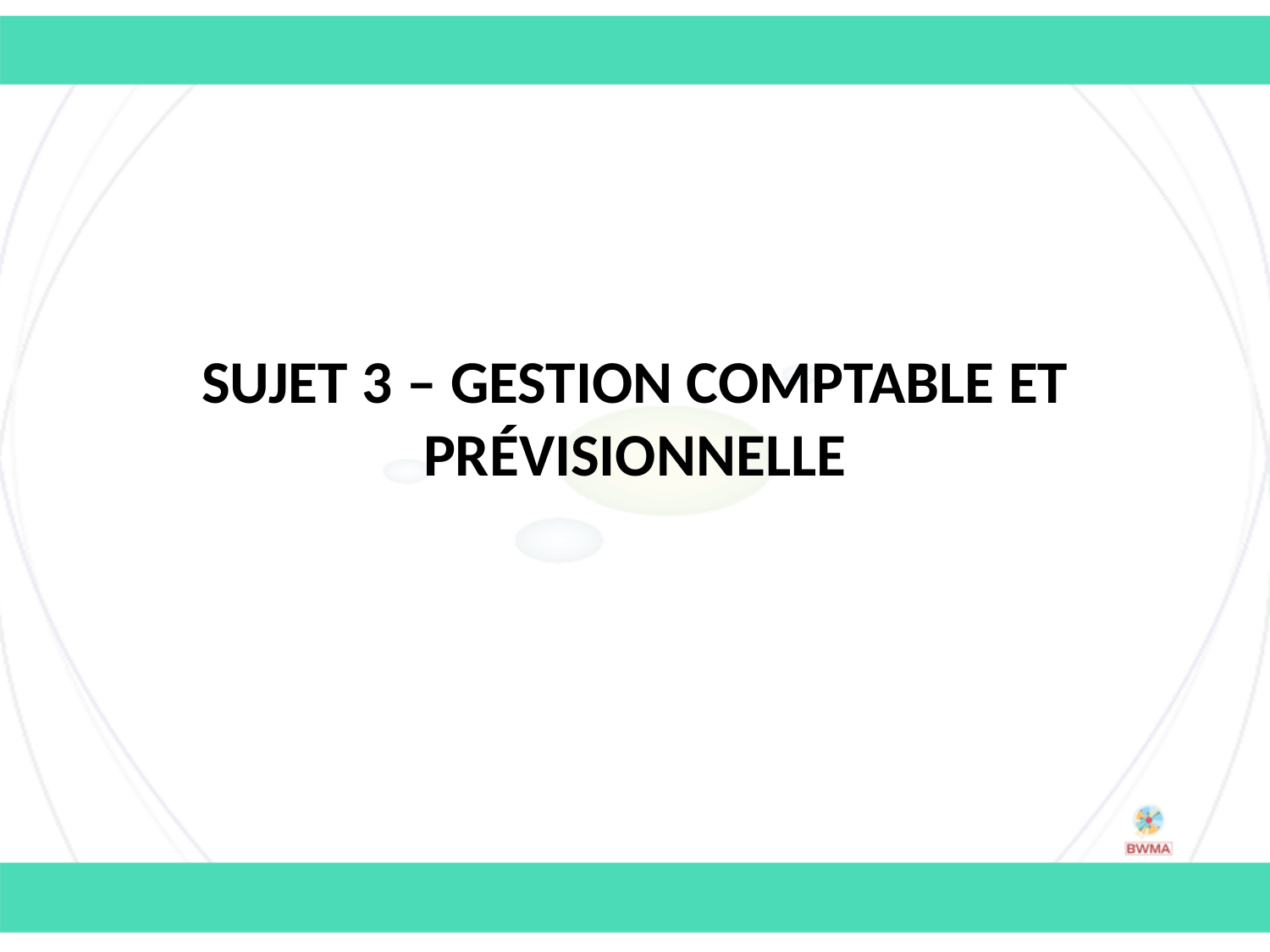

# Sujet 3 – Gestion comptable et prévisionnelle